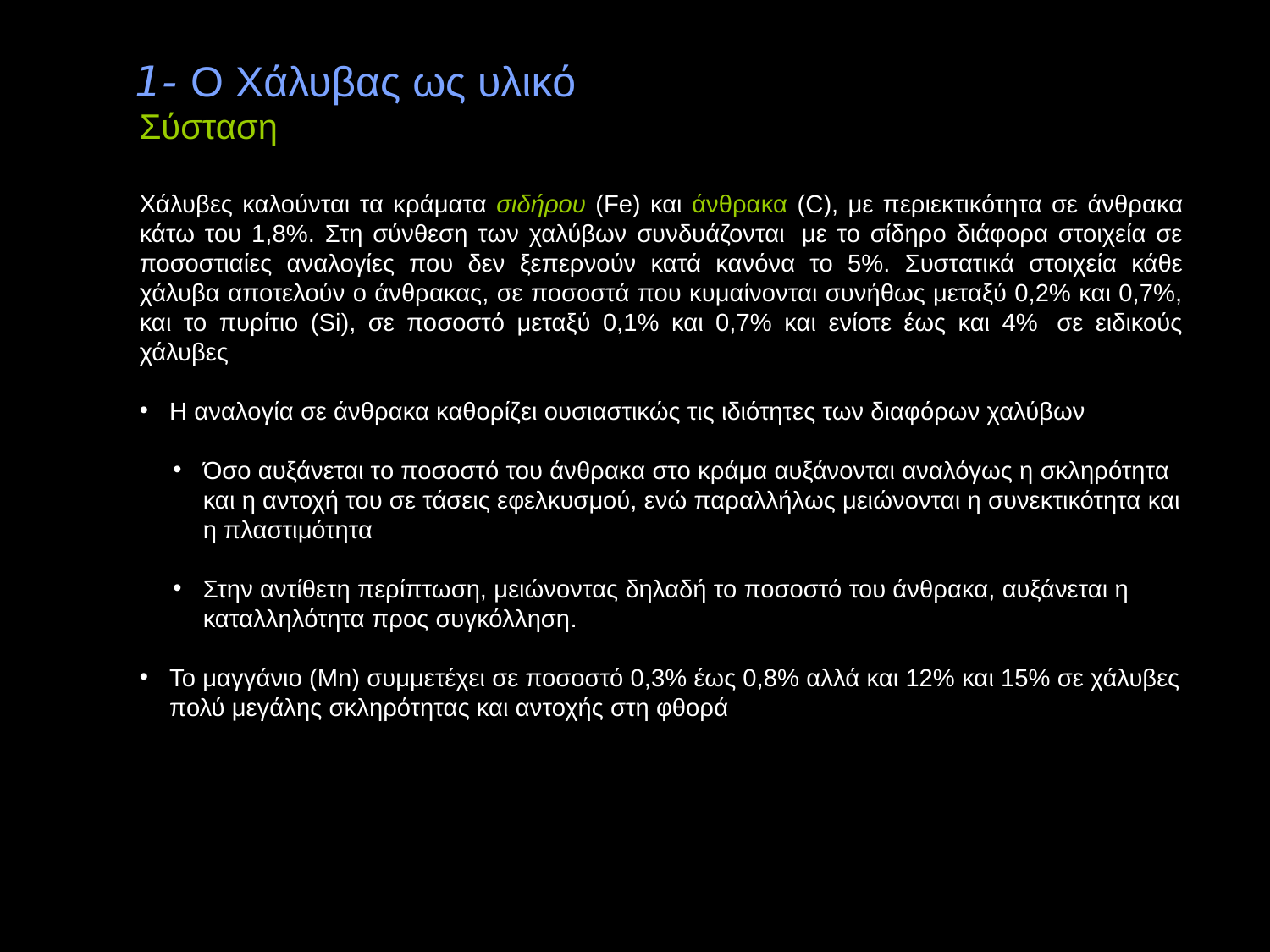

1- O Xάλυβας ως υλικό
Σύσταση

Χάλυβες καλούνται τα κράματα σιδήρου (Fe) και άνθρακα (C), με περιεκτικότητα σε άνθρακα κάτω του 1,8%. Στη σύνθεση των χαλύβων συνδυάζονται  με το σίδηρο διάφορα στοιχεία σε ποσοστιαίες αναλογίες που δεν ξεπερνούν κατά κανόνα το 5%. Συστατικά στοιχεία κάθε χάλυβα αποτελούν ο άνθρακας, σε ποσοστά που κυμαίνονται συνήθως μεταξύ 0,2% και 0,7%, και το πυρίτιο (Si), σε ποσοστό μεταξύ 0,1% και 0,7% και ενίοτε έως και 4%  σε ειδικούς χάλυβες

Η αναλογία σε άνθρακα καθορίζει ουσιαστικώς τις ιδιότητες των διαφόρων χαλύβων

Όσο αυξάνεται το ποσοστό του άνθρακα στο κράμα αυξάνονται αναλόγως η σκληρότητα και η αντοχή του σε τάσεις εφελκυσμού, ενώ παραλλήλως μειώνονται η συνεκτικότητα και η πλαστιμότητα

Στην αντίθετη περίπτωση, μειώνοντας δηλαδή το ποσοστό του άνθρακα, αυξάνεται η καταλληλότητα προς συγκόλληση.

Το μαγγάνιο (Mn) συμμετέχει σε ποσοστό 0,3% έως 0,8% αλλά και 12% και 15% σε χάλυβες πολύ μεγάλης σκληρότητας και αντοχής στη φθορά